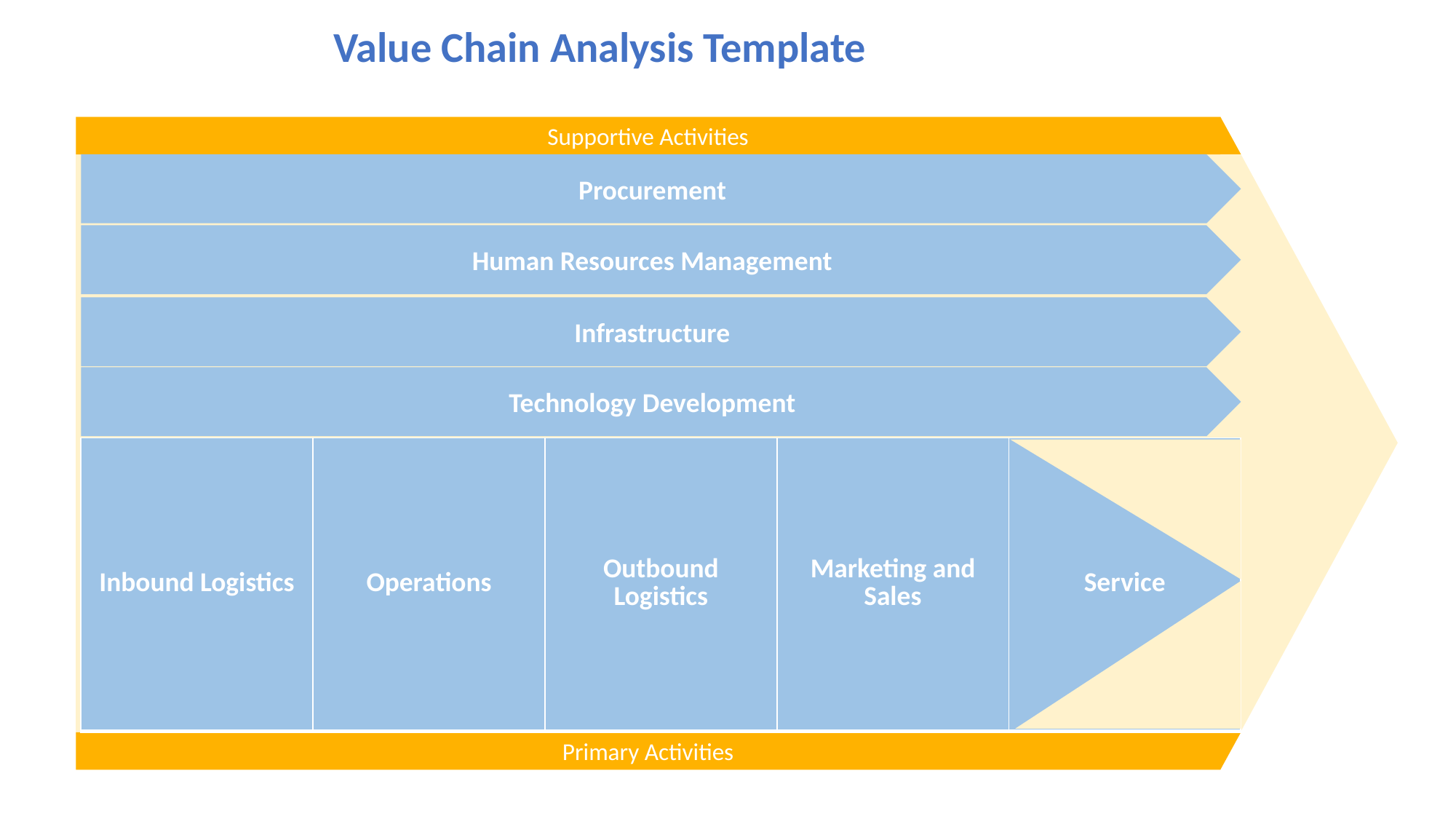

Supportive Activities
# Value Chain Analysis Template

Procurement
Primary Activities
Human Resources Management
Infrastructure
Technology Development
| Inbound Logistics | Operations | Outbound Logistics | Marketing and Sales | Service |
| --- | --- | --- | --- | --- |